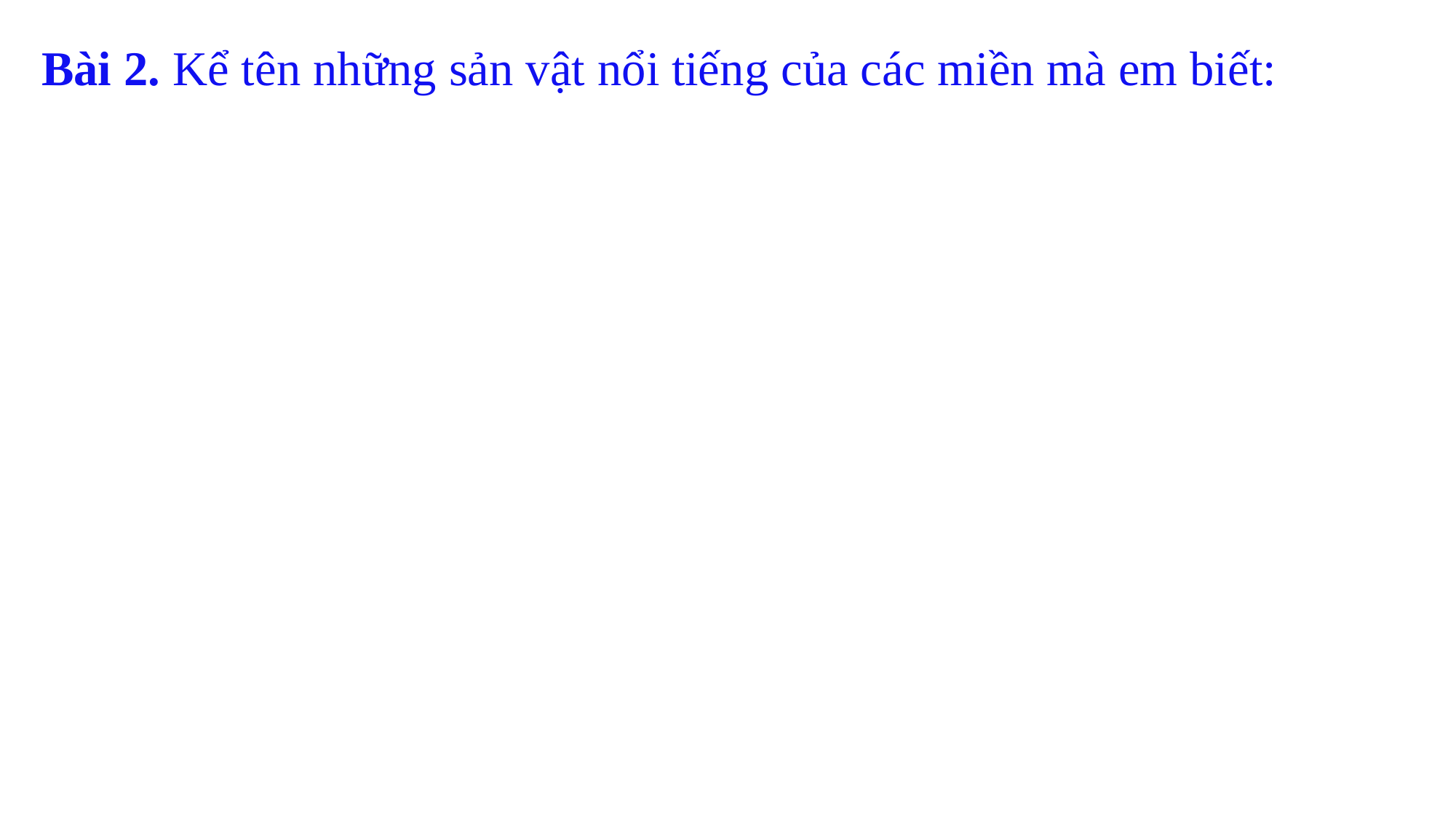

Bài 2. Kể tên những sản vật nổi tiếng của các miền mà em biết: